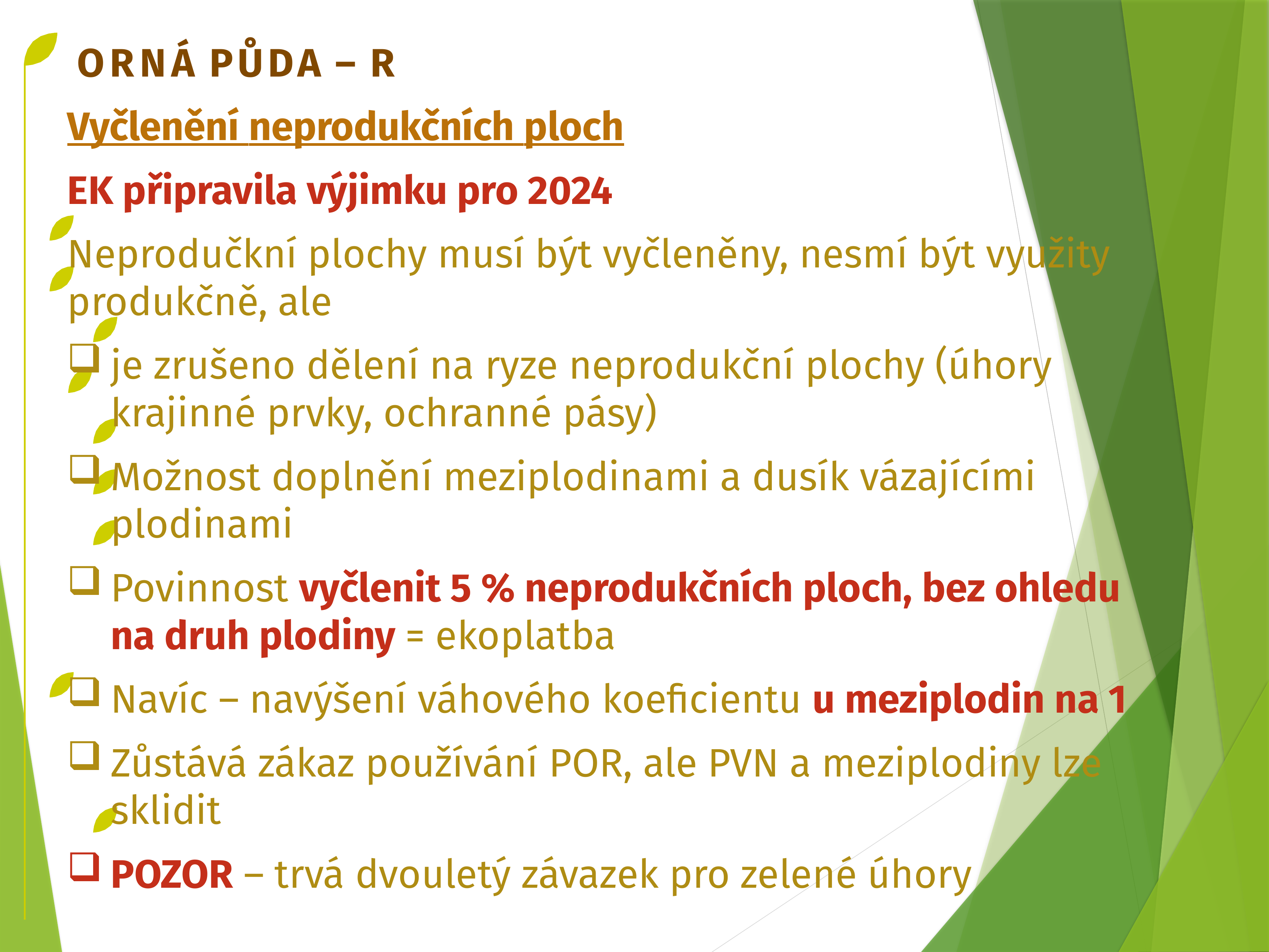

ORNÁ PŮDA – R
Vyčlenění neprodukčních ploch
EK připravila výjimku pro 2024
Neprodučkní plochy musí být vyčleněny, nesmí být využity produkčně, ale
je zrušeno dělení na ryze neprodukční plochy (úhory krajinné prvky, ochranné pásy)
Možnost doplnění meziplodinami a dusík vázajícími plodinami
Povinnost vyčlenit 5 % neprodukčních ploch, bez ohledu na druh plodiny = ekoplatba
Navíc – navýšení váhového koeficientu u meziplodin na 1
Zůstává zákaz používání POR, ale PVN a meziplodiny lze sklidit
POZOR – trvá dvouletý závazek pro zelené úhory